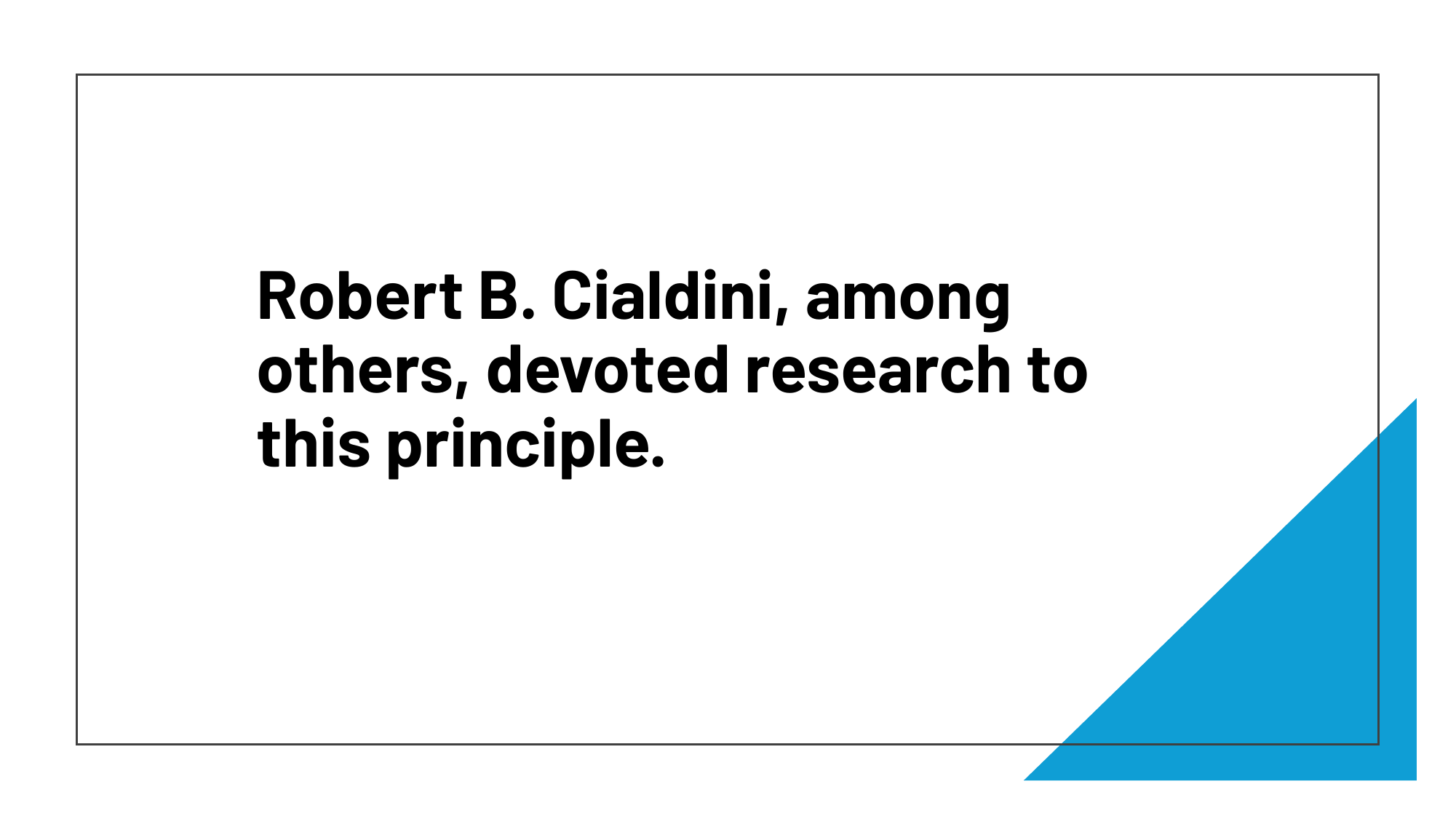

Robert B. Cialdini, among others, devoted research to this principle.

64